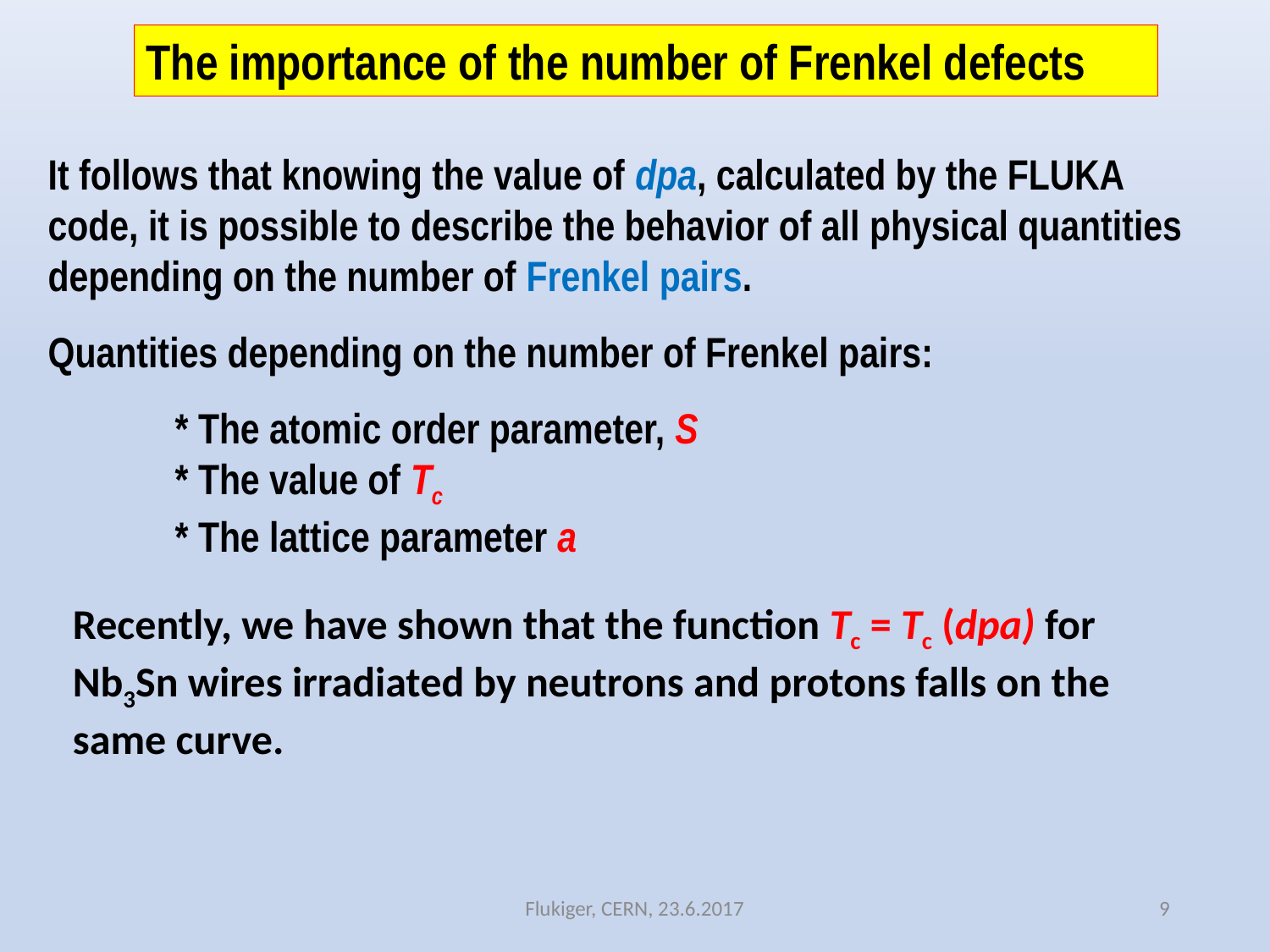

The importance of the number of Frenkel defects
It follows that knowing the value of dpa, calculated by the FLUKA code, it is possible to describe the behavior of all physical quantities depending on the number of Frenkel pairs.

Quantities depending on the number of Frenkel pairs:

 	* The atomic order parameter, S
	* The value of Tc
	* The lattice parameter a
Recently, we have shown that the function Tc = Tc (dpa) for Nb3Sn wires irradiated by neutrons and protons falls on the same curve.
Flukiger, CERN, 23.6.2017
9